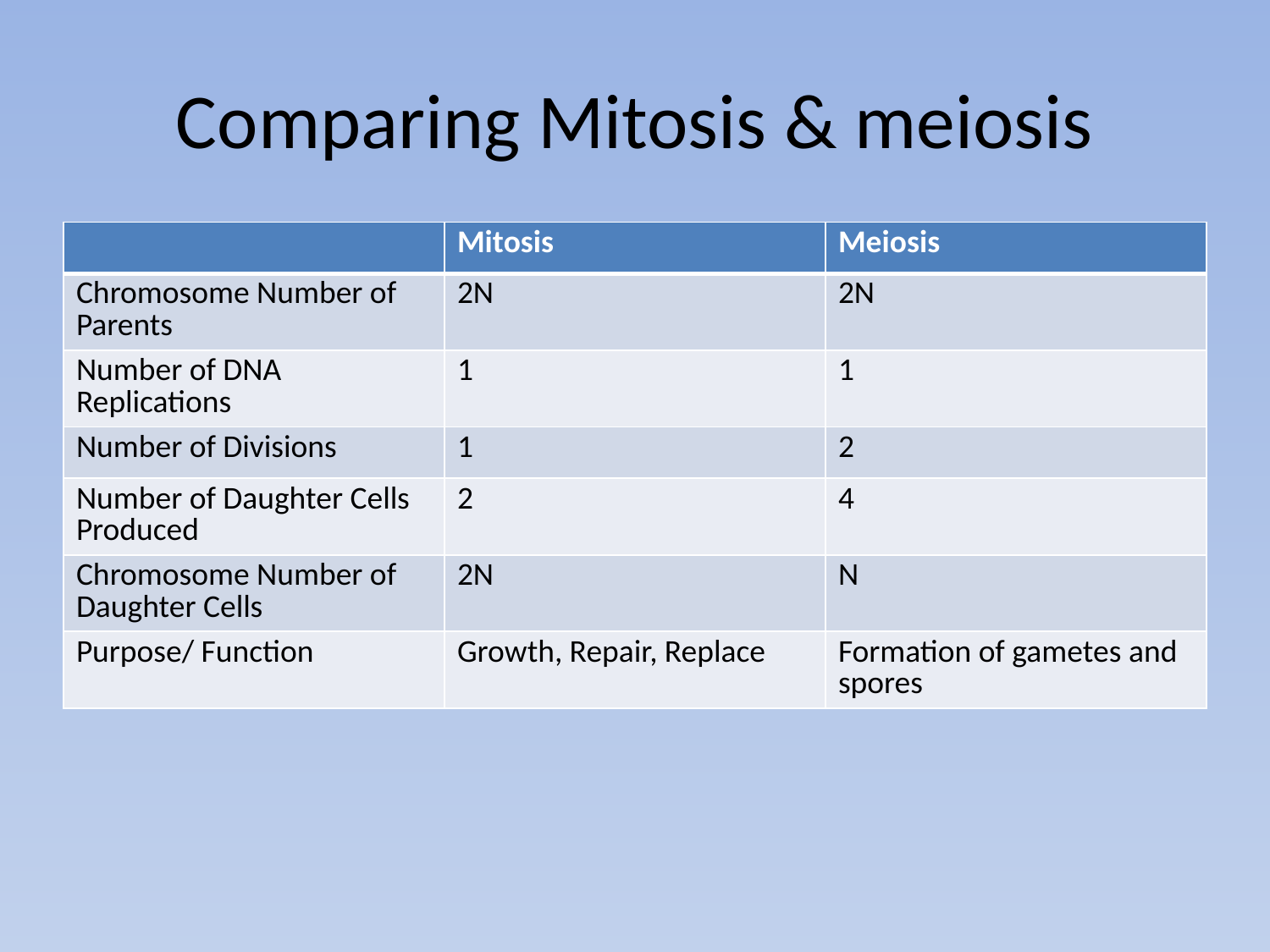

# Comparing Mitosis & meiosis
|  | Mitosis | Meiosis |
| --- | --- | --- |
| Chromosome Number of Parents | 2N | 2N |
| Number of DNA Replications | 1 | 1 |
| Number of Divisions | 1 | 2 |
| Number of Daughter Cells Produced | 2 | 4 |
| Chromosome Number of Daughter Cells | 2N | N |
| Purpose/ Function | Growth, Repair, Replace | Formation of gametes and spores |